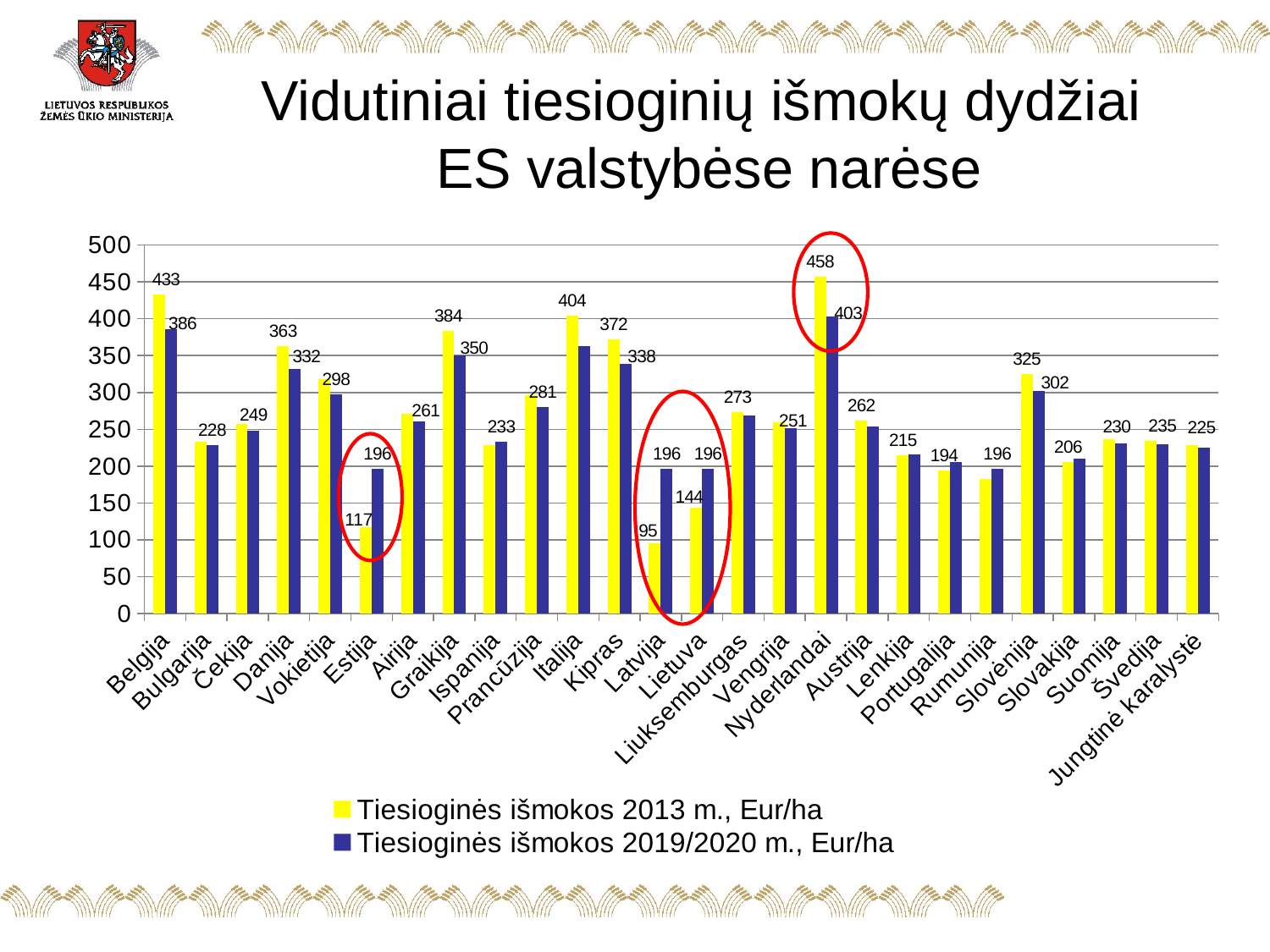

# Vidutiniai tiesioginių išmokų dydžiai ES valstybėse narėse

### Chart

| Category |  |  |
|---|---|---|
| Belgija | 433.27059697352456 | 386.0968279548939 |
| Bulgarija | 233.0786743607445 | 228.0082110123661 |
| Čekija | 257.1850906698491 | 248.58633643683302 |
| Danija | 363.0116713524293 | 331.524551111968 |
| Vokietija | 318.5460637354223 | 297.57817824265146 |
| Estija | 116.75477220681546 | 195.78503712454958 |
| Airija | 270.6411888717519 | 261.16680640809324 |
| Graikija | 383.563702220122 | 349.9842638228073 |
| Ispanija | 228.98786649650705 | 232.71791952515093 |
| Prancūzija | 296.2333601788918 | 280.6913933395917 |
| Italija | 404.1474034019564 | 363.1970353895665 |
| Kipras | 372.2886787332206 | 338.49676068001367 |
| Latvija | 94.72490917391917 | 195.7846868973759 |
| Lietuva | 143.93711903102056 | 195.78468486242232 |
| Liuksemburgas | 273.37562615079077 | 268.8006046425614 |
| Vengrija | 259.66490372720983 | 250.99450867069174 |
| Nyderlandai | 457.70144646875895 | 403.37762737704577 |
| Austrija | 262.33832850914155 | 253.44886967354262 |
| Lenkija | 215.0442345919887 | 216.35287380860868 |
| Portugalija | 193.96986750075993 | 205.40072426840632 |
| Rumunija | 183.11129545686475 | 195.78455166125144 |
| Slovėnija | 324.92537817776326 | 302.4926504544891 |
| Slovakija | 205.7559425354569 | 210.22553729752894 |
| Suomija | 236.58603282093512 | 230.27897399792204 |
| Švedija | 234.8118950400654 | 229.16854974671756 |
| Jungtinė karalystė | 228.9602900682233 | 225.30213192139902 |